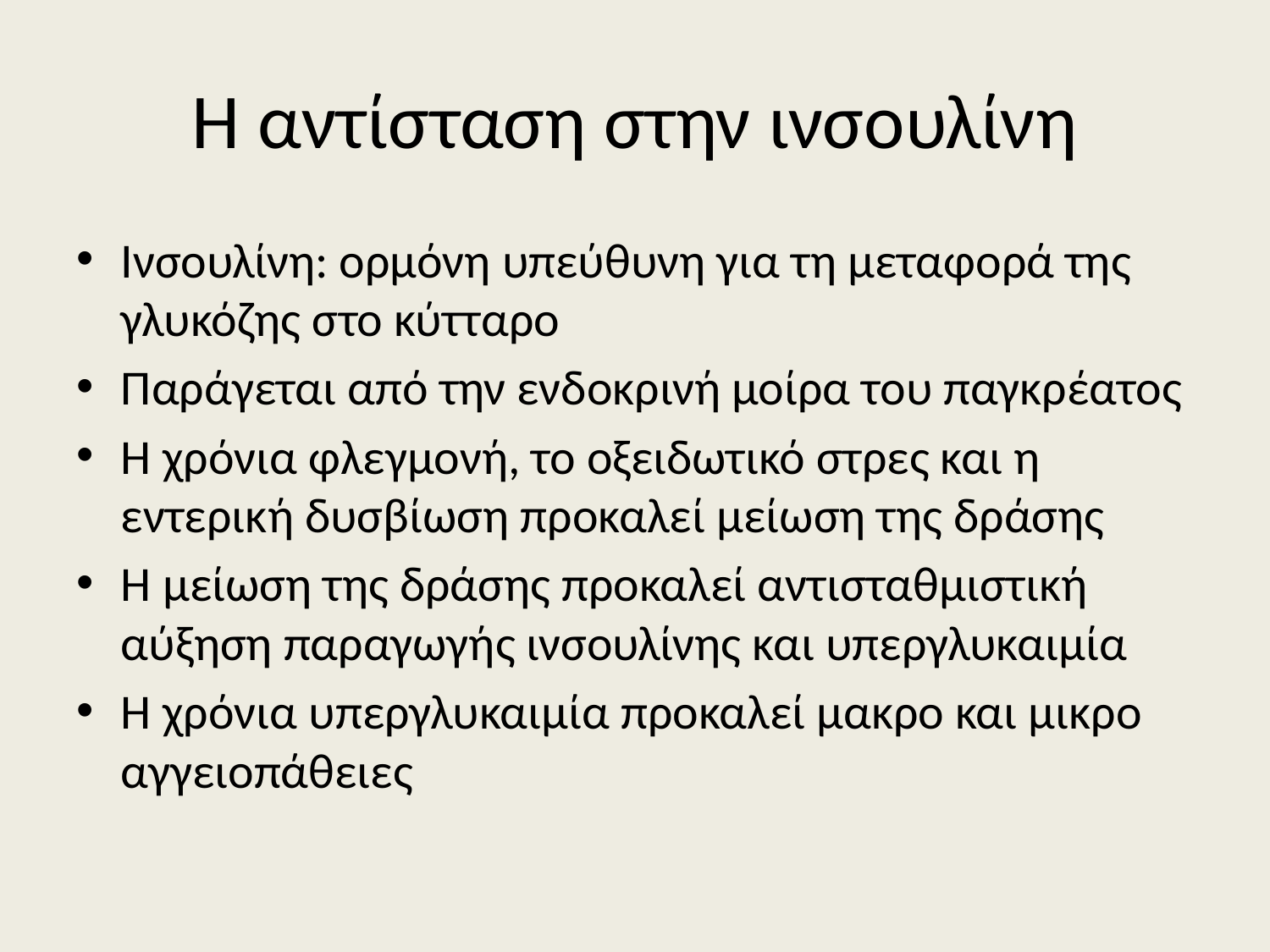

# Η αντίσταση στην ινσουλίνη
Ινσουλίνη: ορμόνη υπεύθυνη για τη μεταφορά της γλυκόζης στο κύτταρο
Παράγεται από την ενδοκρινή μοίρα του παγκρέατος
Η χρόνια φλεγμονή, το οξειδωτικό στρες και η εντερική δυσβίωση προκαλεί μείωση της δράσης
Η μείωση της δράσης προκαλεί αντισταθμιστική αύξηση παραγωγής ινσουλίνης και υπεργλυκαιμία
Η χρόνια υπεργλυκαιμία προκαλεί μακρο και μικρο αγγειοπάθειες